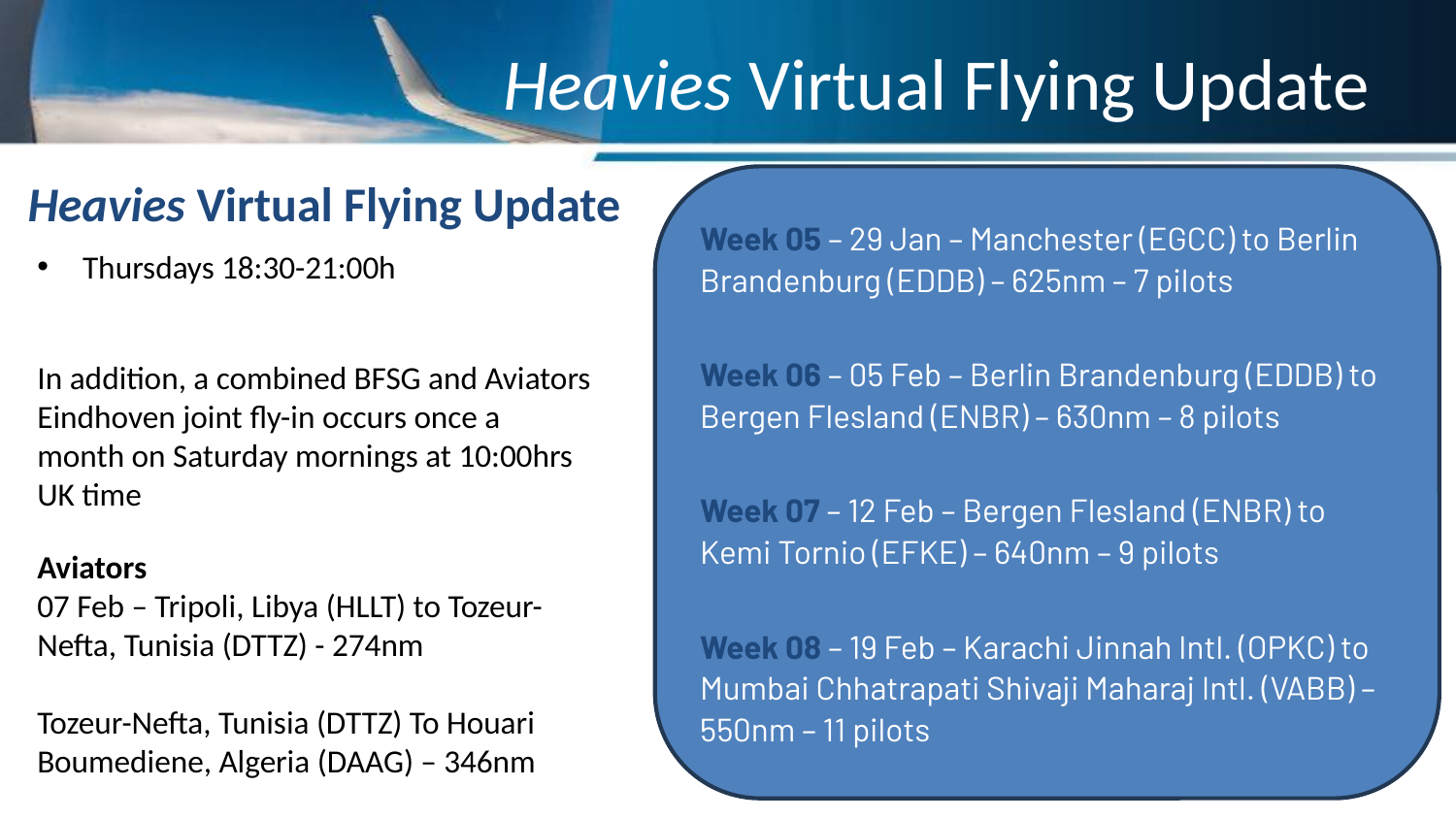

# Heavies Virtual Flying Update
Heavies Virtual Flying Update
Week 05 – 29 Jan – Manchester (EGCC) to Berlin Brandenburg (EDDB) – 625nm – 7 pilots

Week 06 – 05 Feb – Berlin Brandenburg (EDDB) to Bergen Flesland (ENBR) – 630nm – 8 pilots

Week 07 – 12 Feb – Bergen Flesland (ENBR) to Kemi Tornio (EFKE) – 640nm – 9 pilots

Week 08 – 19 Feb – Karachi Jinnah Intl. (OPKC) to Mumbai Chhatrapati Shivaji Maharaj Intl. (VABB) – 550nm – 11 pilots
Thursdays 18:30-21:00h

In addition, a combined BFSG and Aviators Eindhoven joint fly-in occurs once a month on Saturday mornings at 10:00hrs UK time

Aviators
07 Feb – Tripoli, Libya (HLLT) to Tozeur-Nefta, Tunisia (DTTZ) - 274nm

Tozeur-Nefta, Tunisia (DTTZ) To Houari Boumediene, Algeria (DAAG) – 346nm